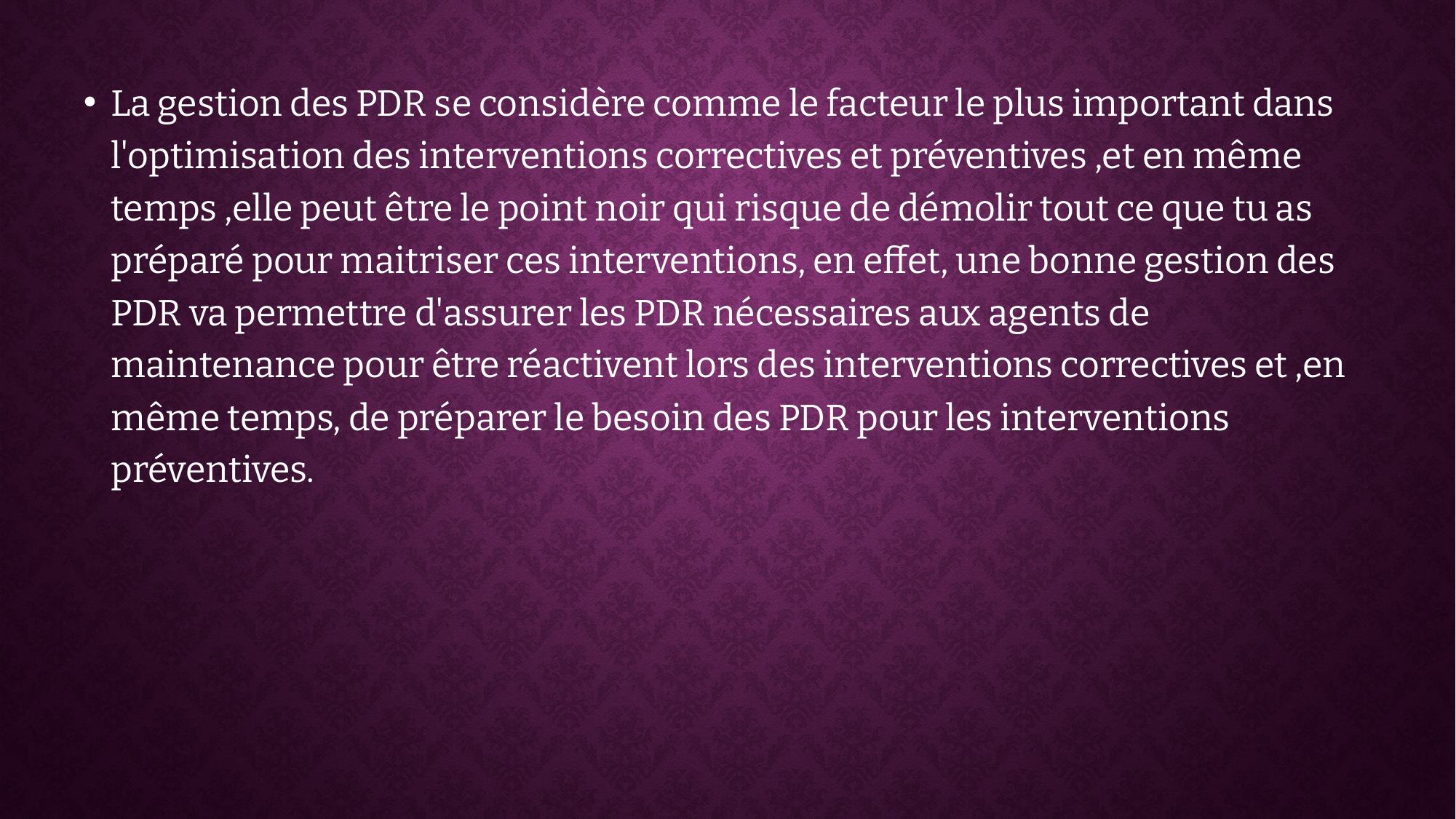

La gestion des PDR se considère comme le facteur le plus important dans l'optimisation des interventions correctives et préventives ,et en même temps ,elle peut être le point noir qui risque de démolir tout ce que tu as préparé pour maitriser ces interventions, en effet, une bonne gestion des PDR va permettre d'assurer les PDR nécessaires aux agents de maintenance pour être réactivent lors des interventions correctives et ,en même temps, de préparer le besoin des PDR pour les interventions préventives.